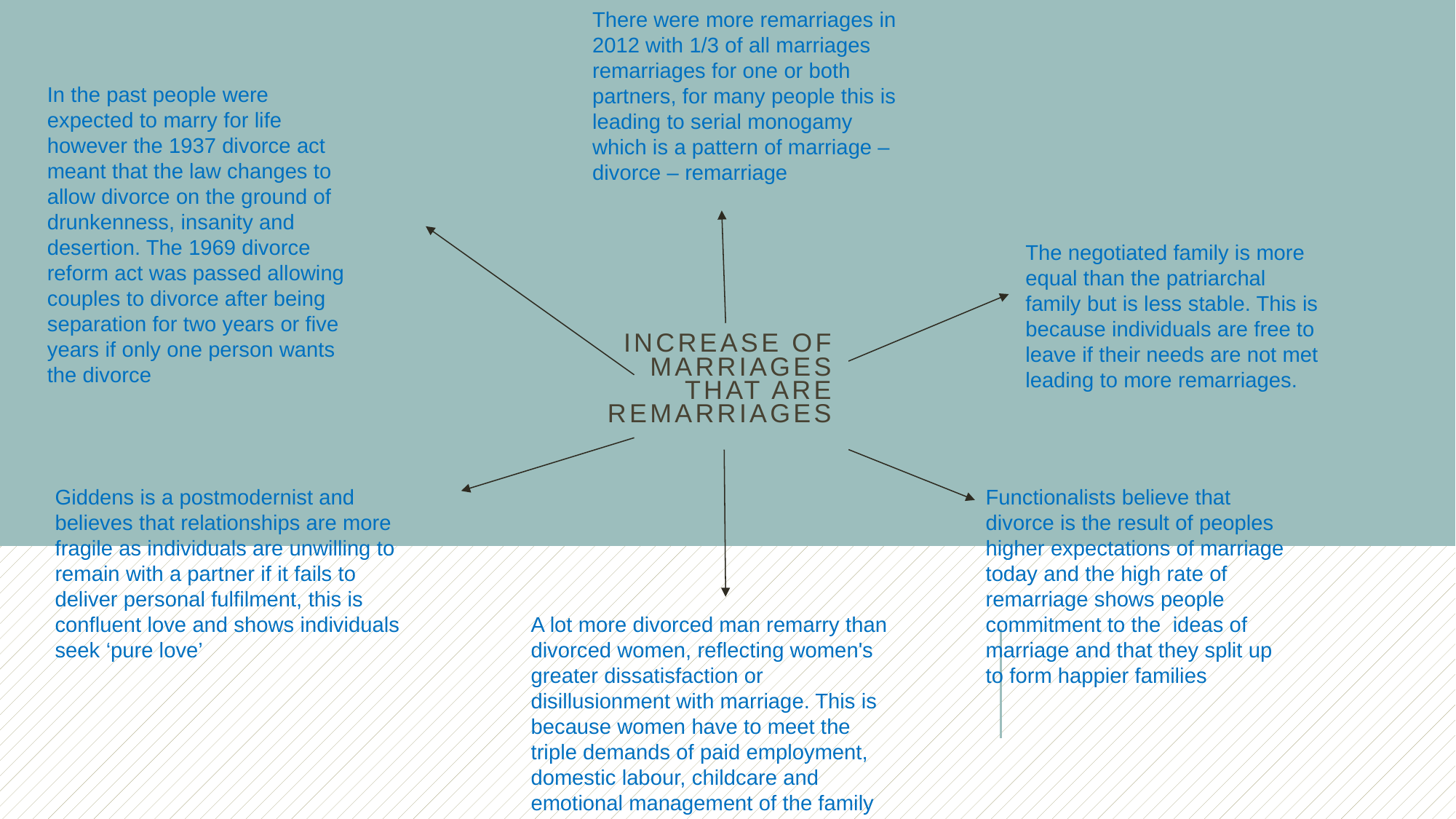

There were more remarriages in 2012 with 1/3 of all marriages remarriages for one or both partners, for many people this is leading to serial monogamy which is a pattern of marriage – divorce – remarriage
In the past people were expected to marry for life however the 1937 divorce act meant that the law changes to allow divorce on the ground of drunkenness, insanity and desertion. The 1969 divorce reform act was passed allowing couples to divorce after being separation for two years or five years if only one person wants the divorce
The negotiated family is more equal than the patriarchal family but is less stable. This is because individuals are free to leave if their needs are not met leading to more remarriages.
# Increase of marriages that are remarriages
Giddens is a postmodernist and believes that relationships are more fragile as individuals are unwilling to remain with a partner if it fails to deliver personal fulfilment, this is confluent love and shows individuals seek ‘pure love’
Functionalists believe that divorce is the result of peoples higher expectations of marriage today and the high rate of remarriage shows people commitment to the  ideas of marriage and that they split up to form happier families
A lot more divorced man remarry than divorced women, reflecting women's greater dissatisfaction or disillusionment with marriage. This is because women have to meet the triple demands of paid employment, domestic labour, childcare and emotional management of the family